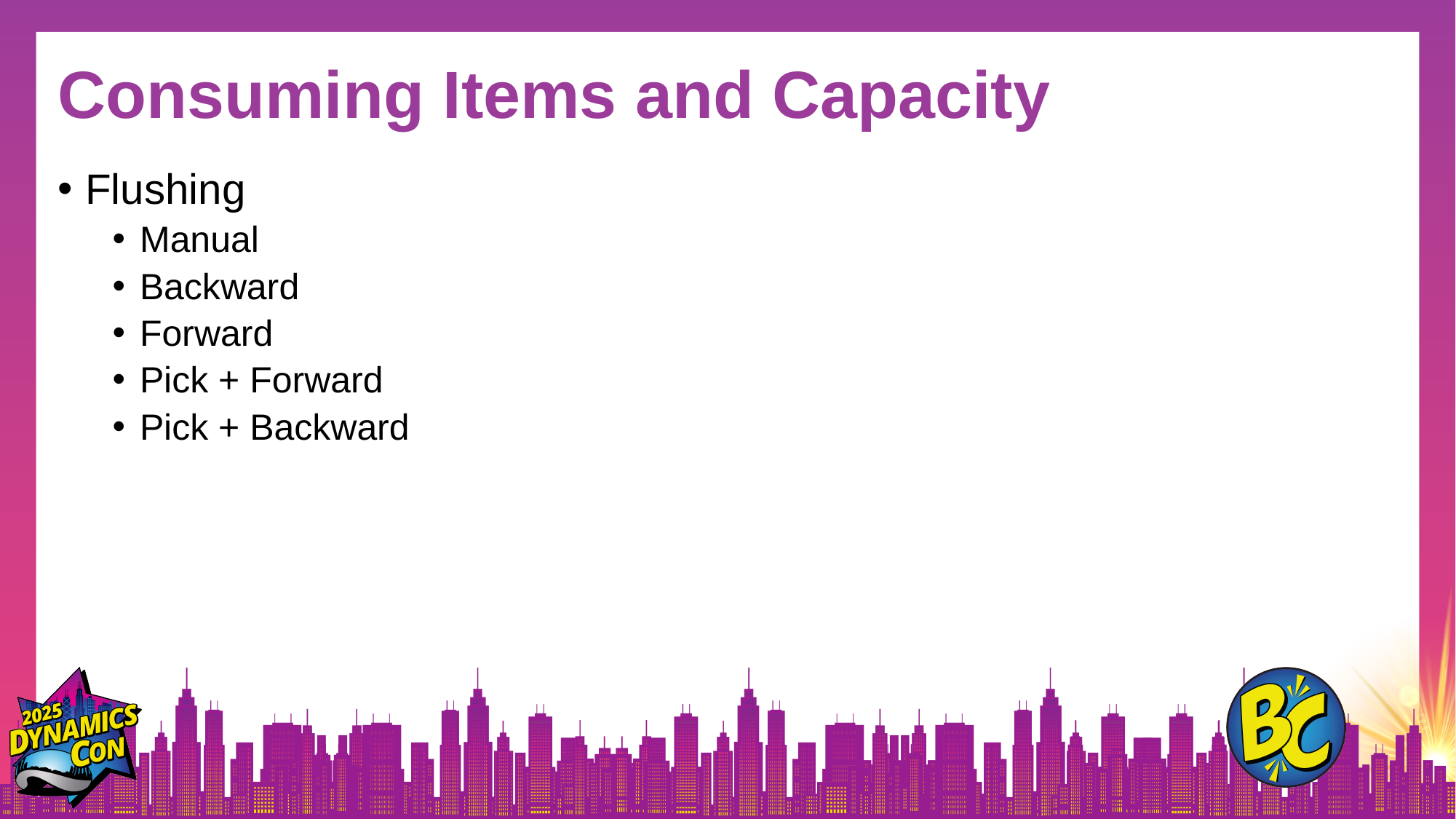

# Consuming Items and Capacity
Flushing
Manual
Backward
Forward
Pick + Forward
Pick + Backward